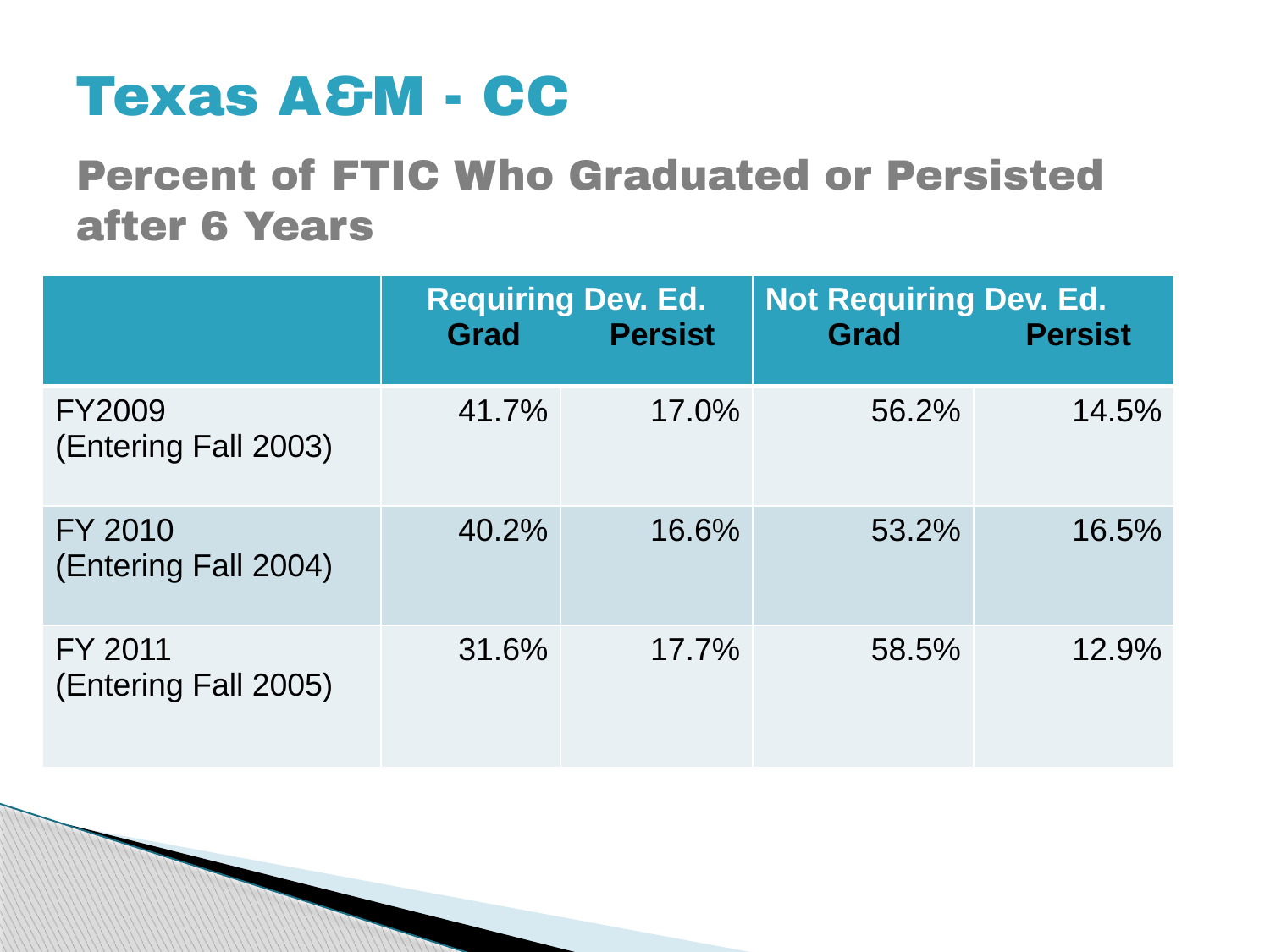

Texas A&M - CC
Percent of FTIC Who Graduated or Persisted after 6 Years
|  | Requiring Dev. Ed. Grad Persist |  | Not Requiring Dev. Ed. Grad Persist |  |
| --- | --- | --- | --- | --- |
| FY2009 (Entering Fall 2003) | 41.7% | 17.0% | 56.2% | 14.5% |
| FY 2010 (Entering Fall 2004) | 40.2% | 16.6% | 53.2% | 16.5% |
| FY 2011 (Entering Fall 2005) | 31.6% | 17.7% | 58.5% | 12.9% |